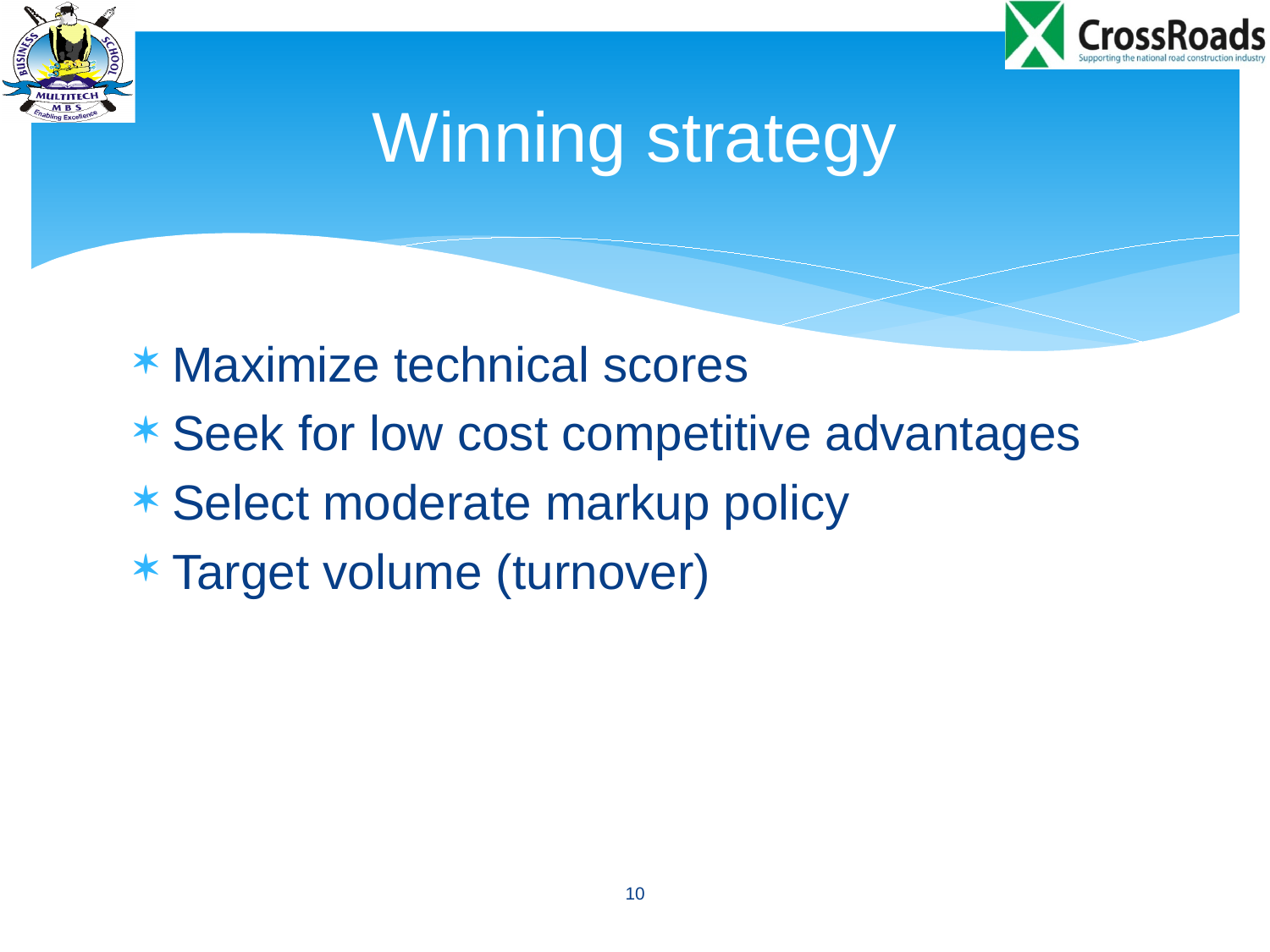

# Winning strategy
Maximize technical scores
Seek for low cost competitive advantages
Select moderate markup policy
Target volume (turnover)
10